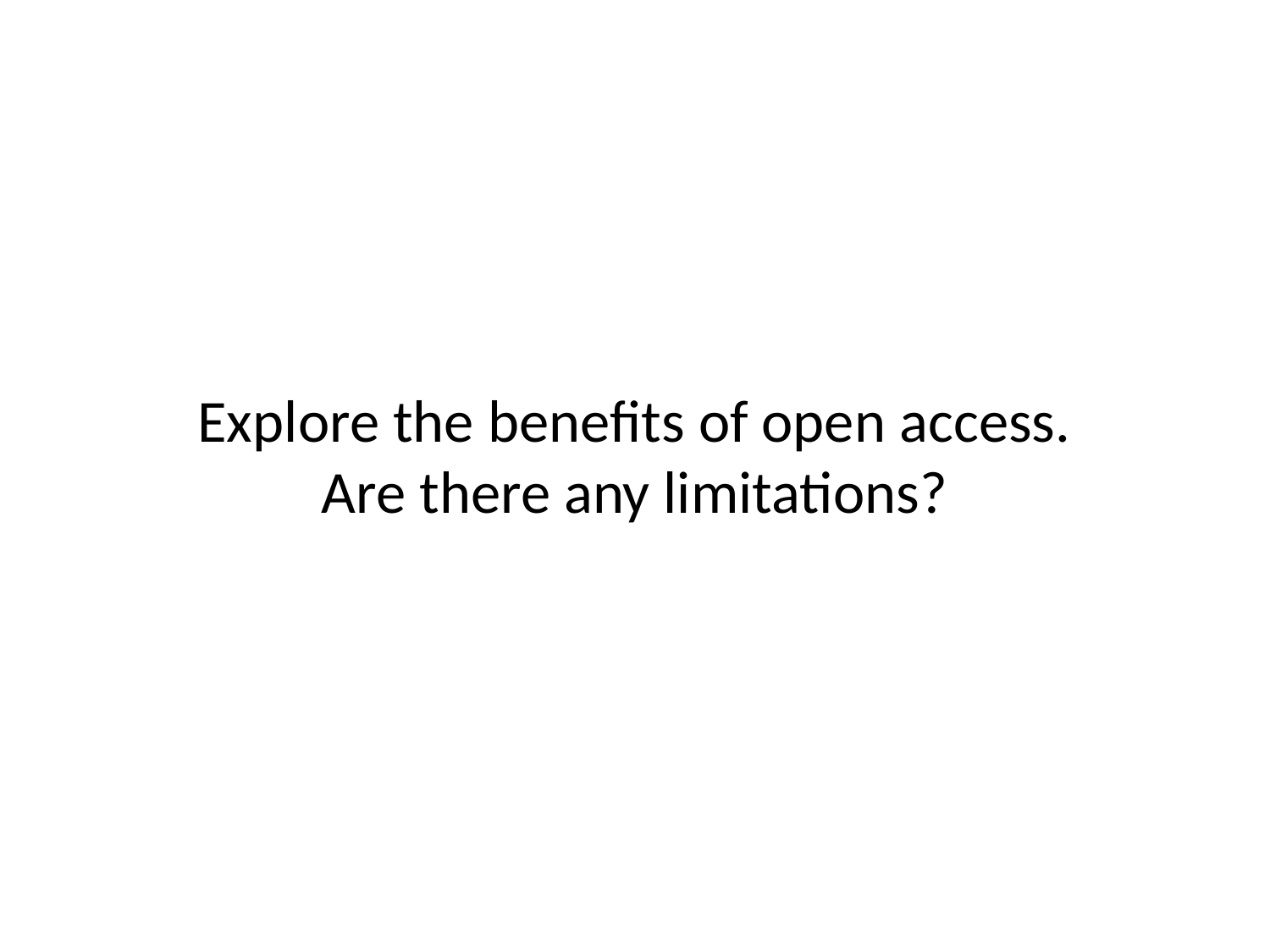

# Explore the benefits of open access. Are there any limitations?